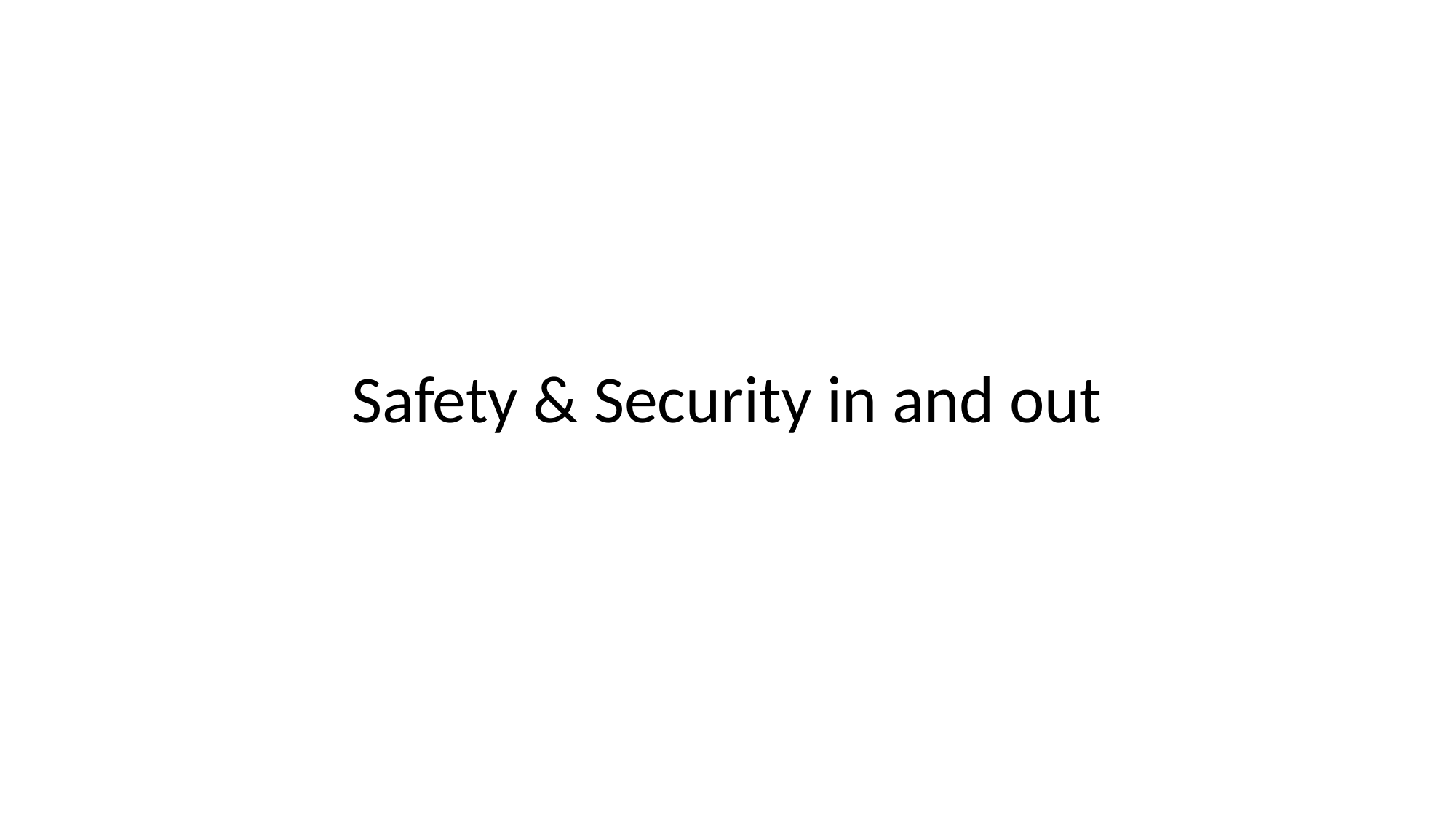

# Safety & Security in and out